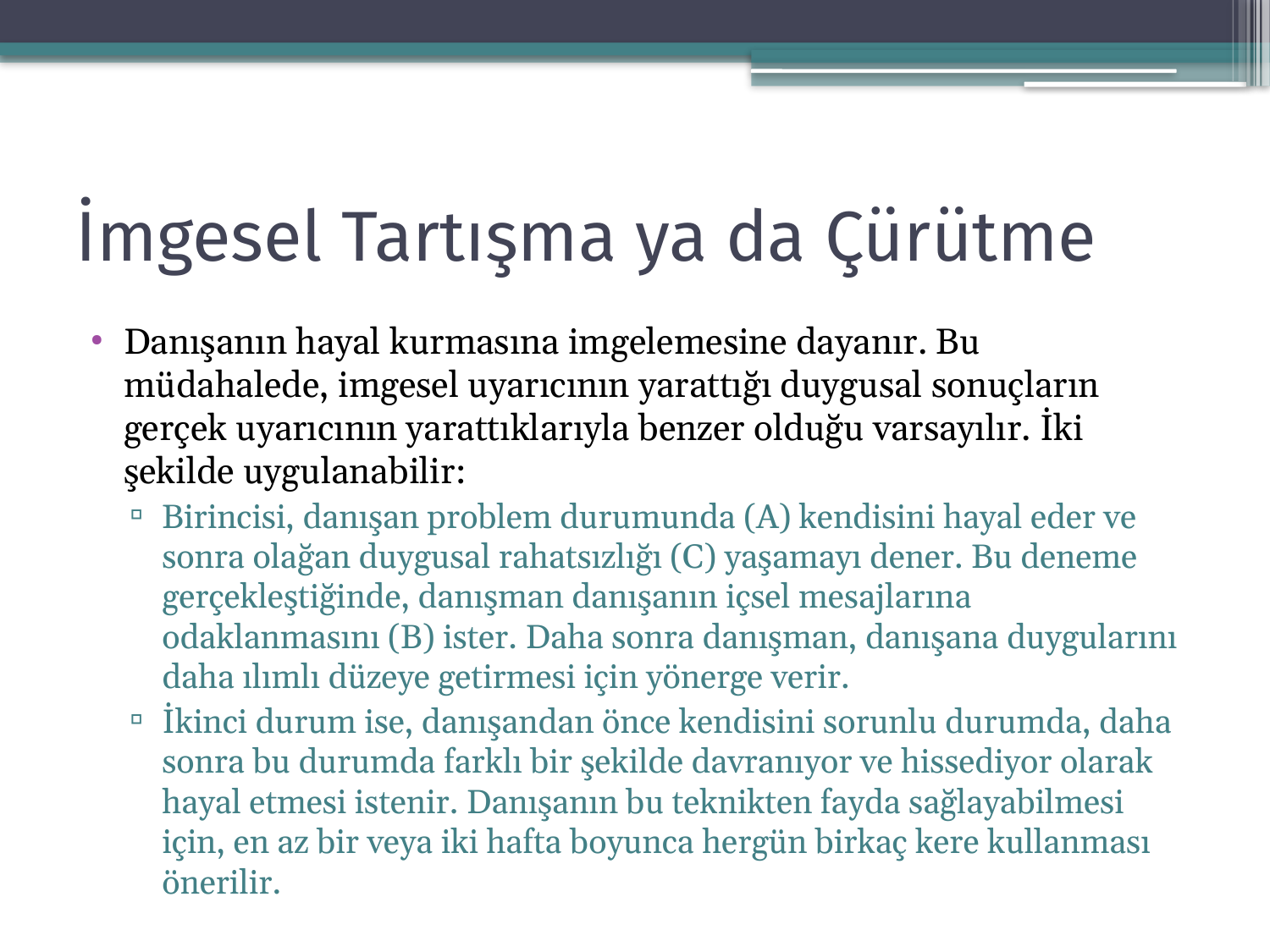

# İmgesel Tartışma ya da Çürütme
Danışanın hayal kurmasına imgelemesine dayanır. Bu müdahalede, imgesel uyarıcının yarattığı duygusal sonuçların gerçek uyarıcının yarattıklarıyla benzer olduğu varsayılır. İki şekilde uygulanabilir:
Birincisi, danışan problem durumunda (A) kendisini hayal eder ve sonra olağan duygusal rahatsızlığı (C) yaşamayı dener. Bu deneme gerçekleştiğinde, danışman danışanın içsel mesajlarına odaklanmasını (B) ister. Daha sonra danışman, danışana duygularını daha ılımlı düzeye getirmesi için yönerge verir.
İkinci durum ise, danışandan önce kendisini sorunlu durumda, daha sonra bu durumda farklı bir şekilde davranıyor ve hissediyor olarak hayal etmesi istenir. Danışanın bu teknikten fayda sağlayabilmesi için, en az bir veya iki hafta boyunca hergün birkaç kere kullanması önerilir.